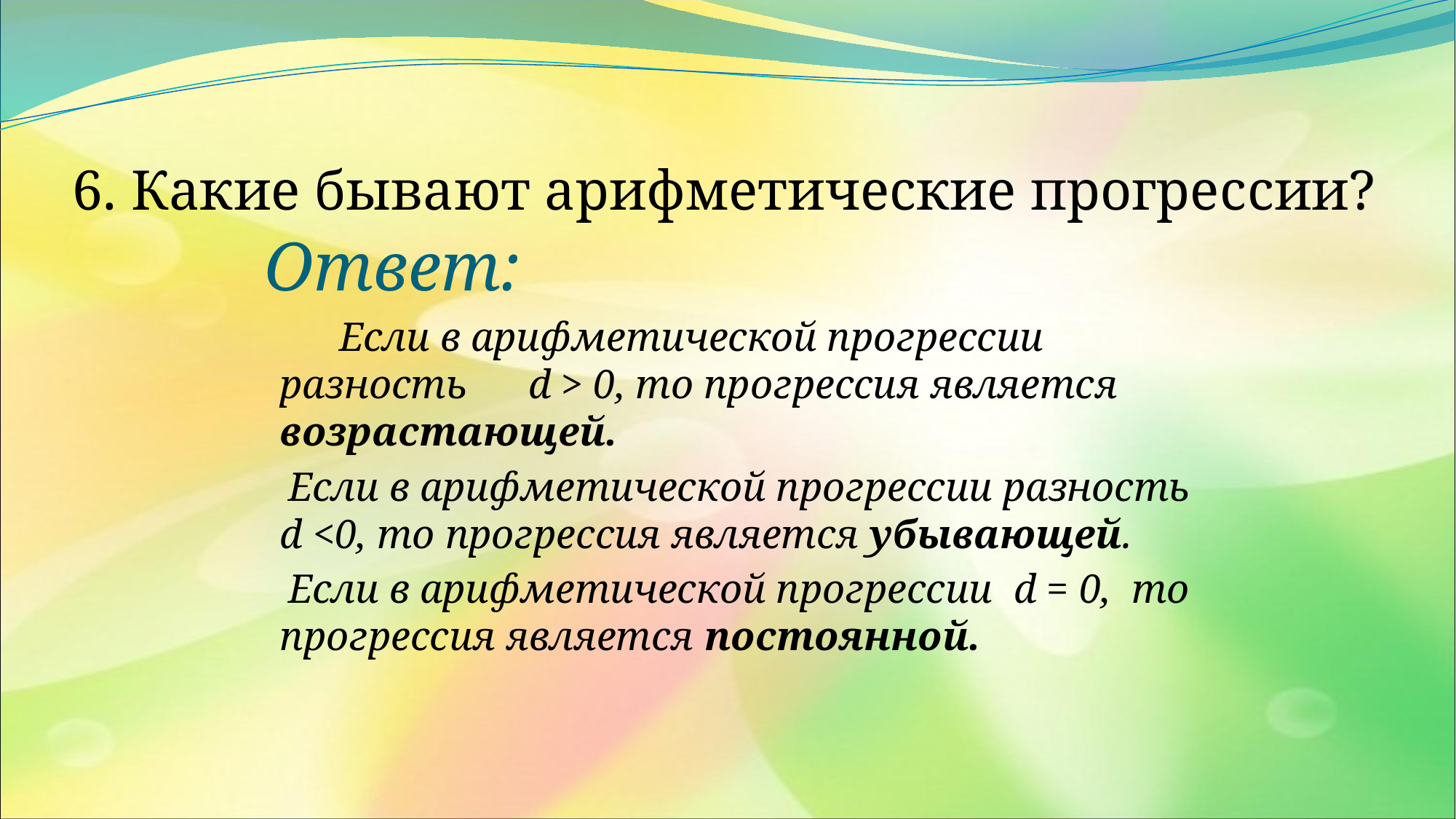

# 6. Какие бывают арифметические прогресcии?
 Ответ:
         Если в арифметической прогрессии разность      d > 0, то прогрессия является возрастающей.
    Если в арифметической прогрессии разность  d <0, то прогрессия является убывающей.
    Если в арифметической прогрессии  d = 0,  то прогрессия является постоянной.